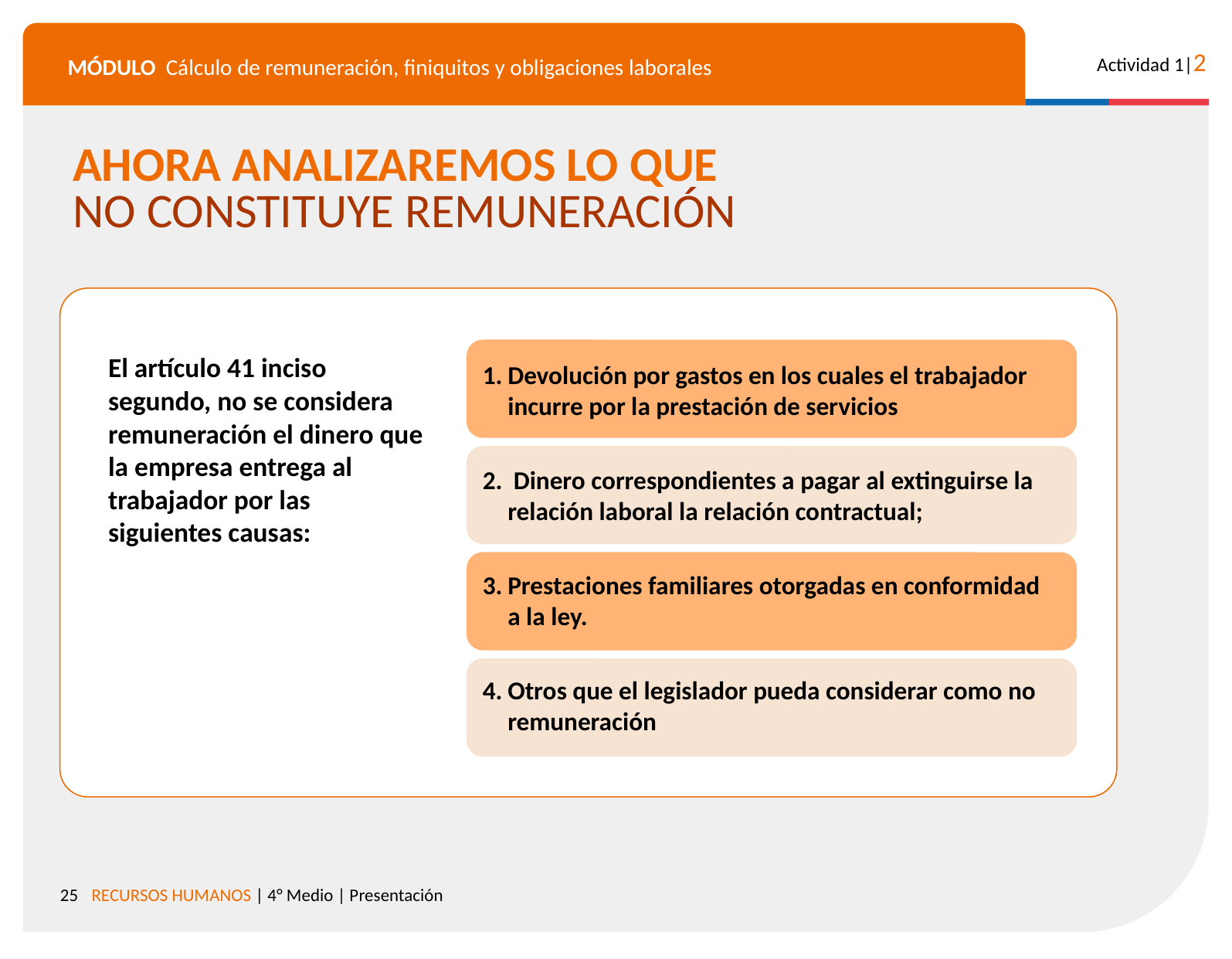

AHORA ANALIZAREMOS LO QUE
NO CONSTITUYE REMUNERACIÓN

El artículo 41 inciso segundo, no se considera remuneración el dinero que la empresa entrega al trabajador por las siguientes causas:

Devolución por gastos en los cuales el trabajador incurre por la prestación de servicios
 Dinero correspondientes a pagar al extinguirse la relación laboral la relación contractual;
Prestaciones familiares otorgadas en conformidad a la ley.
Otros que el legislador pueda considerar como no remuneración